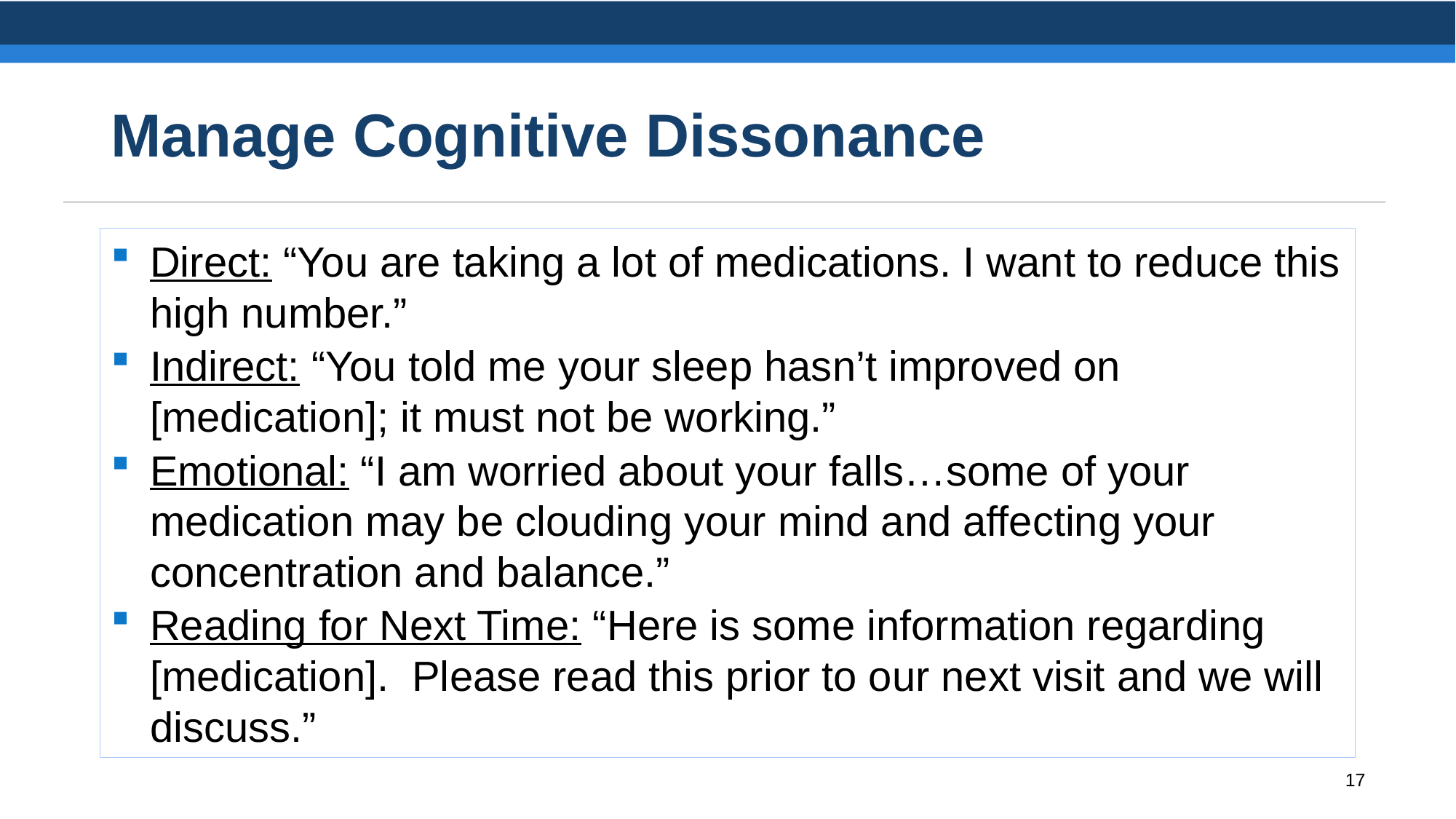

# Manage Cognitive Dissonance
Direct: “You are taking a lot of medications. I want to reduce this high number.”
Indirect: “You told me your sleep hasn’t improved on [medication]; it must not be working.”
Emotional: “I am worried about your falls…some of your medication may be clouding your mind and affecting your concentration and balance.”
Reading for Next Time: “Here is some information regarding [medication].  Please read this prior to our next visit and we will discuss.”
17